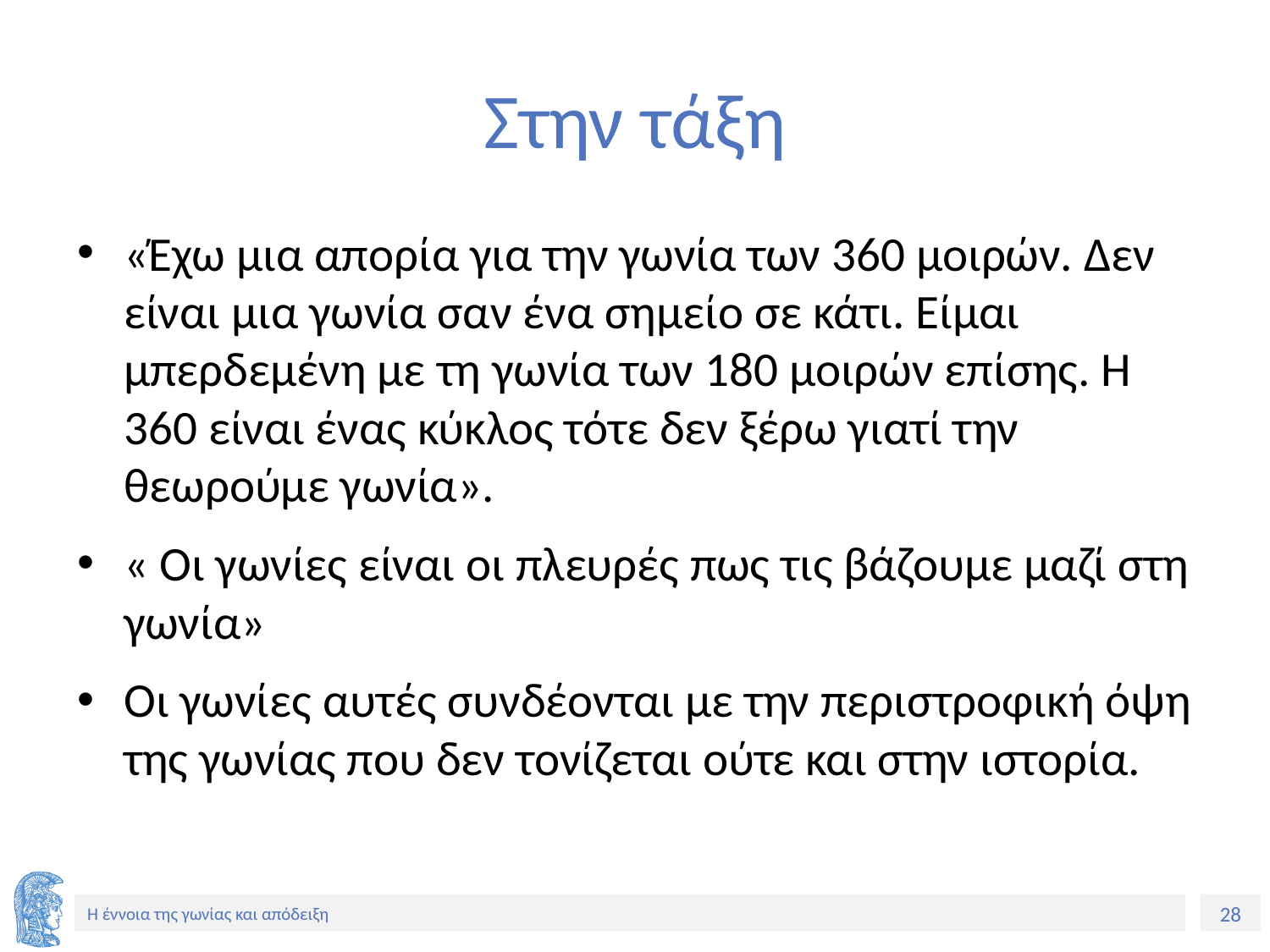

# Στην τάξη
«Έχω μια απορία για την γωνία των 360 μοιρών. Δεν είναι μια γωνία σαν ένα σημείο σε κάτι. Είμαι μπερδεμένη με τη γωνία των 180 μοιρών επίσης. Η 360 είναι ένας κύκλος τότε δεν ξέρω γιατί την θεωρούμε γωνία».
« Οι γωνίες είναι οι πλευρές πως τις βάζουμε μαζί στη γωνία»
Οι γωνίες αυτές συνδέονται με την περιστροφική όψη της γωνίας που δεν τονίζεται ούτε και στην ιστορία.